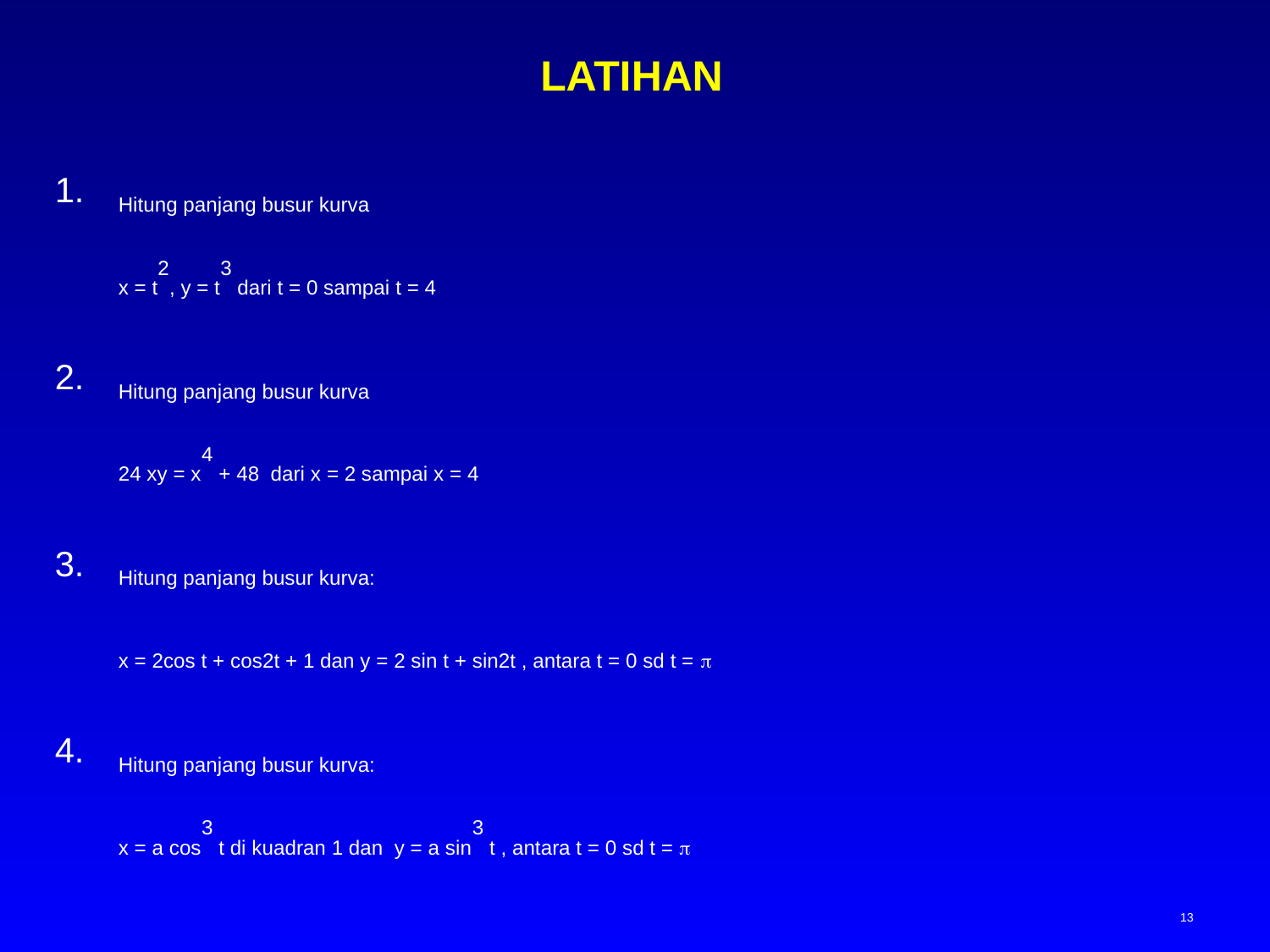

# LATIHAN
Hitung panjang busur kurva
	x = t2, y = t3 dari t = 0 sampai t = 4
Hitung panjang busur kurva
	24 xy = x4 + 48  dari x = 2 sampai x = 4
Hitung panjang busur kurva:
	x = 2cos t + cos2t + 1 dan y = 2 sin t + sin2t , antara t = 0 sd t = π
Hitung panjang busur kurva:
	x = a cos3 t di kuadran 1 dan  y = a sin3 t , antara t = 0 sd t = π

13